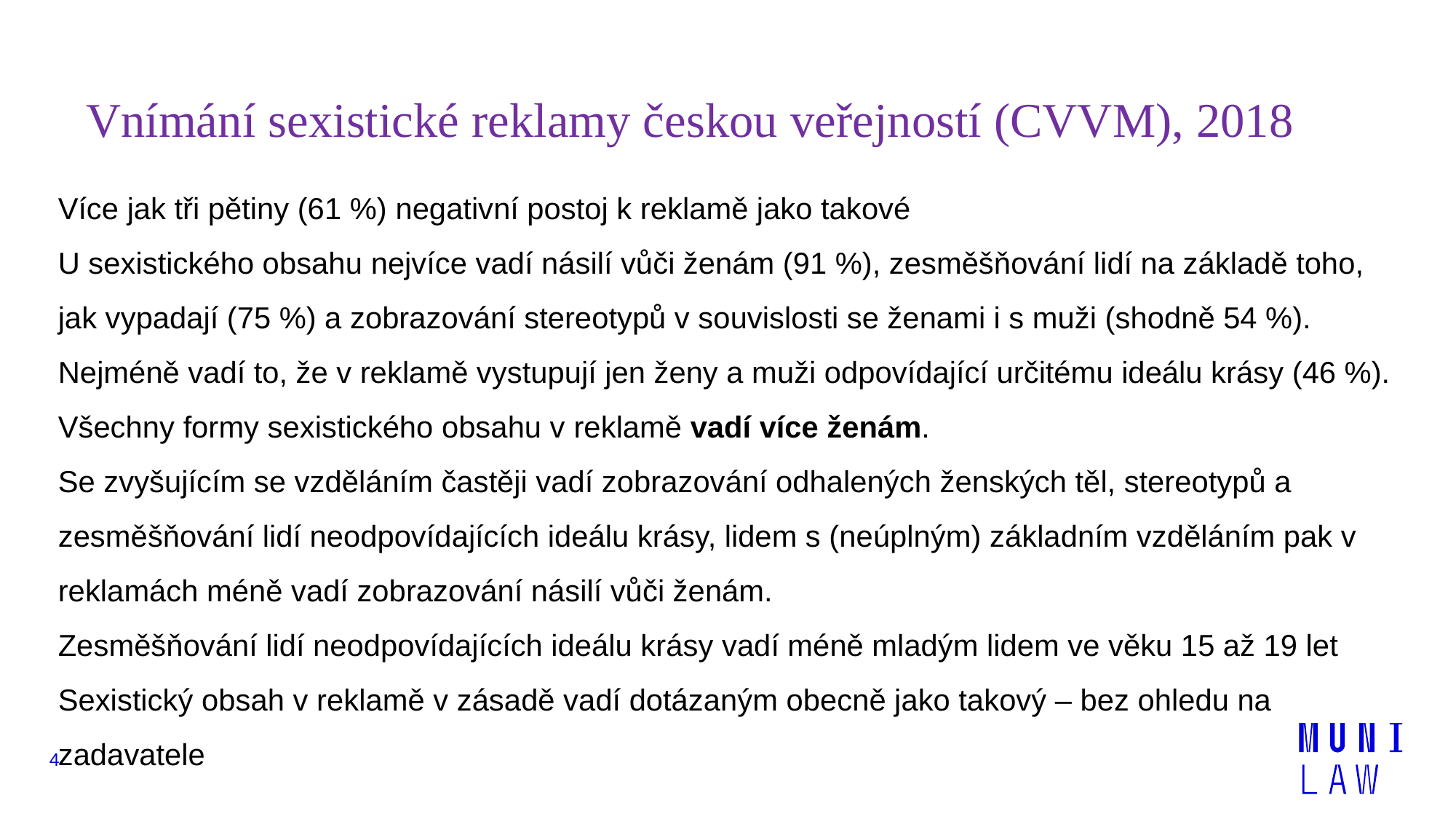

# Vnímání sexistické reklamy českou veřejností (CVVM), 2018
Více jak tři pětiny (61 %) negativní postoj k reklamě jako takové
U sexistického obsahu nejvíce vadí násilí vůči ženám (91 %), zesměšňování lidí na základě toho, jak vypadají (75 %) a zobrazování stereotypů v souvislosti se ženami i s muži (shodně 54 %).
Nejméně vadí to, že v reklamě vystupují jen ženy a muži odpovídající určitému ideálu krásy (46 %).
Všechny formy sexistického obsahu v reklamě vadí více ženám.
Se zvyšujícím se vzděláním častěji vadí zobrazování odhalených ženských těl, stereotypů a zesměšňování lidí neodpovídajících ideálu krásy, lidem s (neúplným) základním vzděláním pak v reklamách méně vadí zobrazování násilí vůči ženám.
Zesměšňování lidí neodpovídajících ideálu krásy vadí méně mladým lidem ve věku 15 až 19 let
Sexistický obsah v reklamě v zásadě vadí dotázaným obecně jako takový – bez ohledu na zadavatele

4